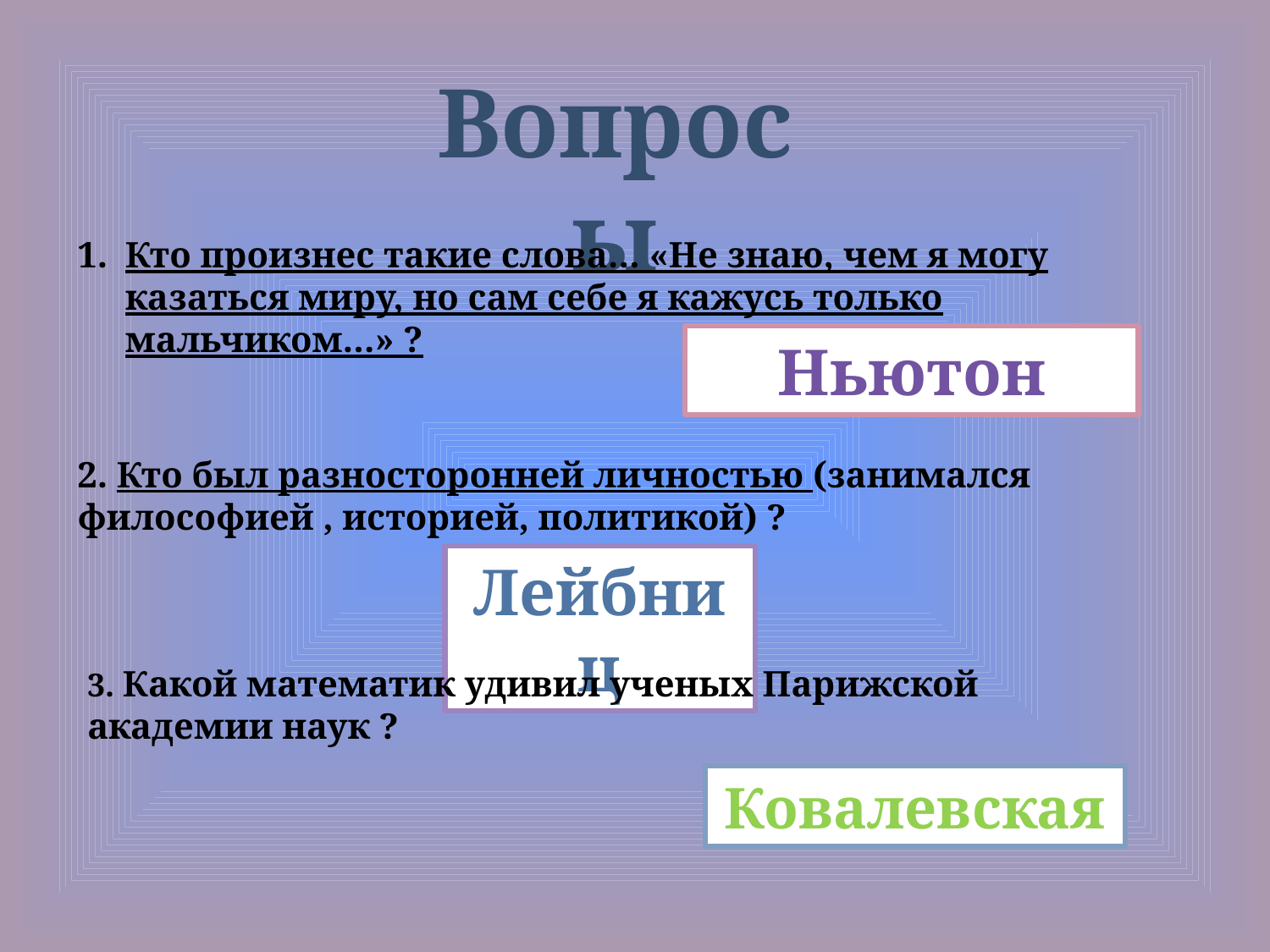

Вопросы
Кто произнес такие слова… «Не знаю, чем я могу казаться миру, но сам себе я кажусь только мальчиком…» ?
Ньютон
2. Кто был разносторонней личностью (занимался философией , историей, политикой) ?
Лейбниц
3. Какой математик удивил ученых Парижской академии наук ?
Ковалевская